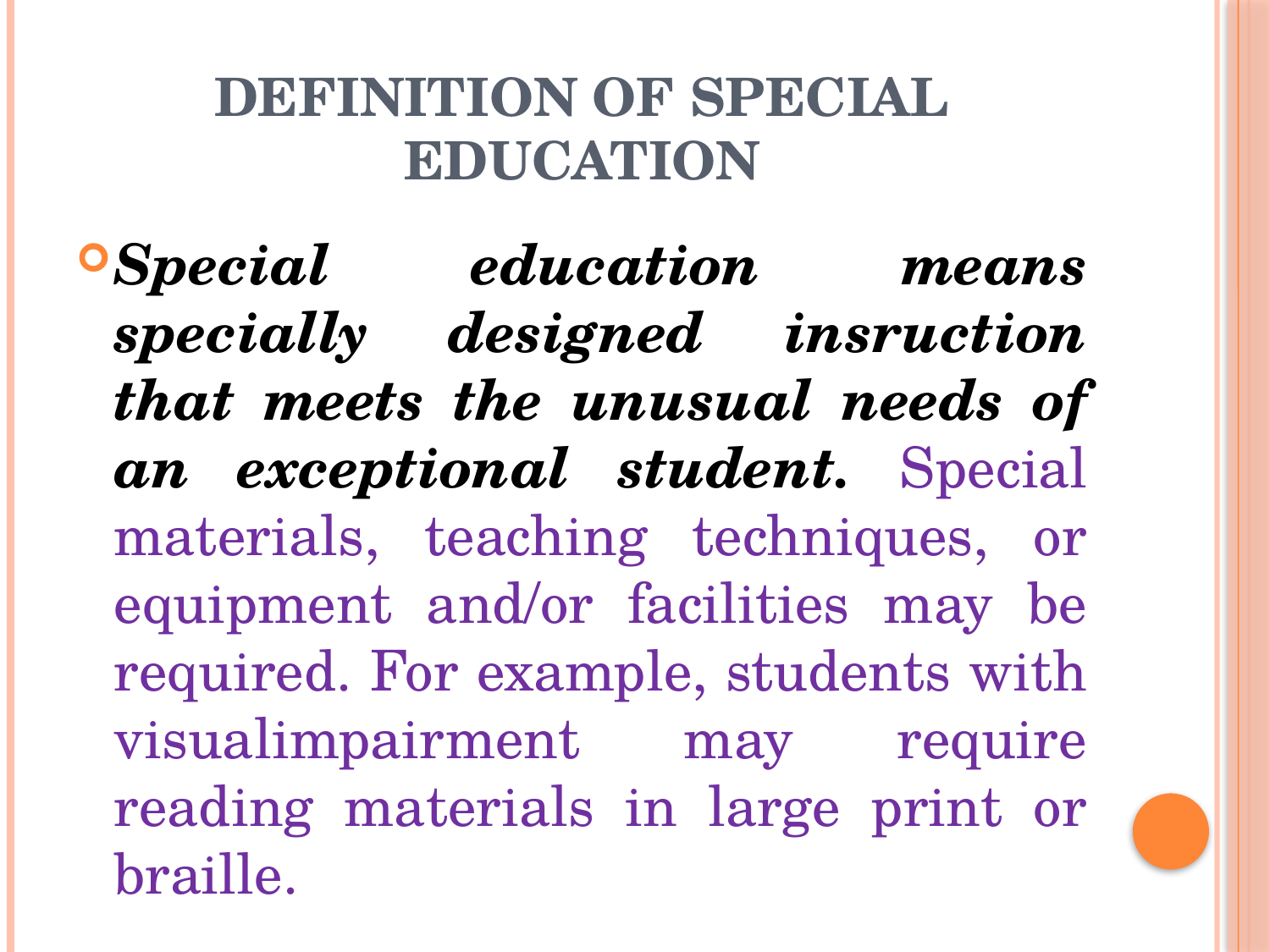

# Definition of Special Education
Special education means specially designed insruction that meets the unusual needs of an exceptional student. Special materials, teaching techniques, or equipment and/or facilities may be required. For example, students with visualimpairment may require reading materials in large print or braille.